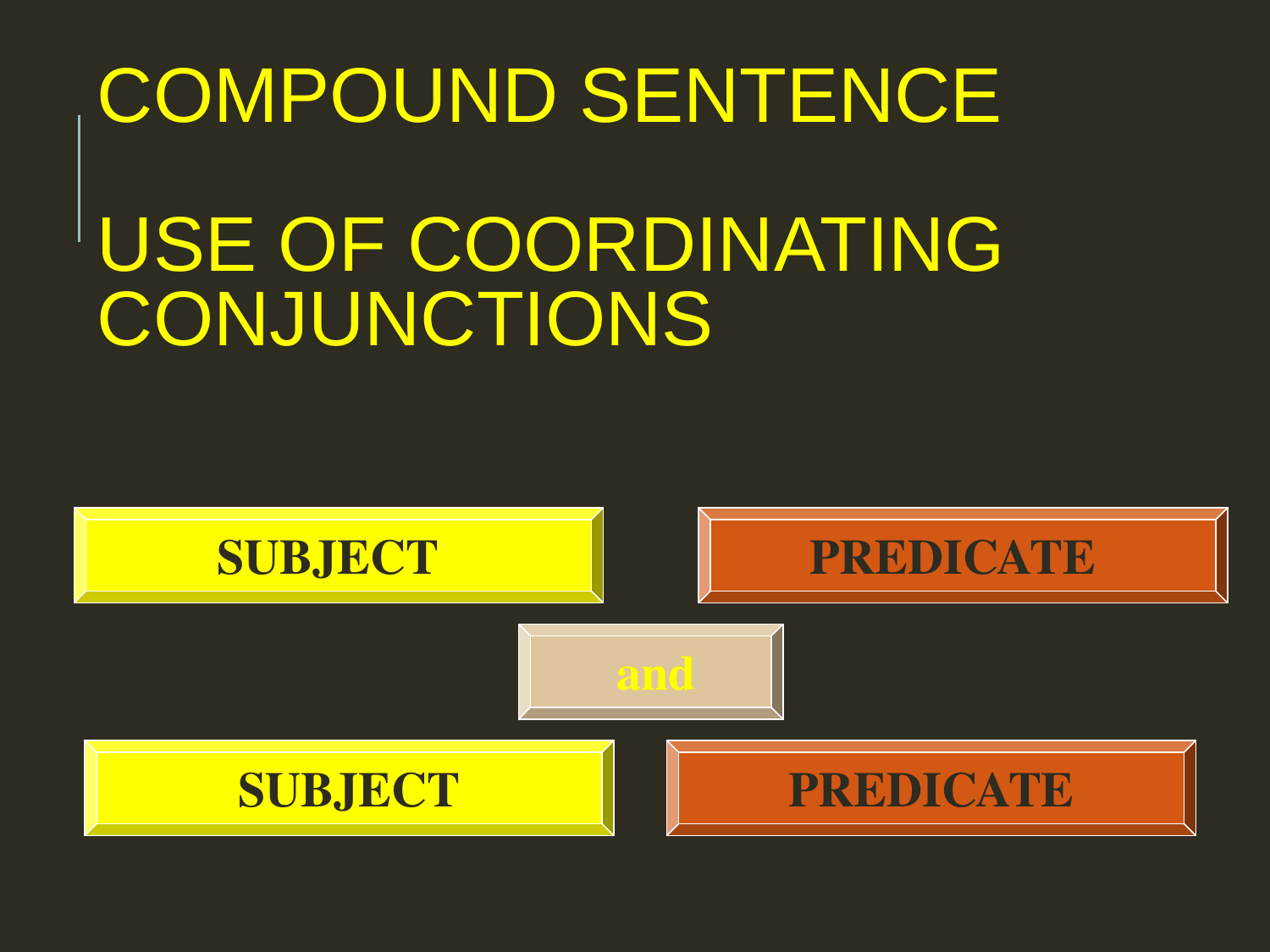

# COMPOUND SENTENCE USE OF COORDINATING CONJUNCTIONS

SUBJECT
PREDICATE

and

SUBJECT
PREDICATE